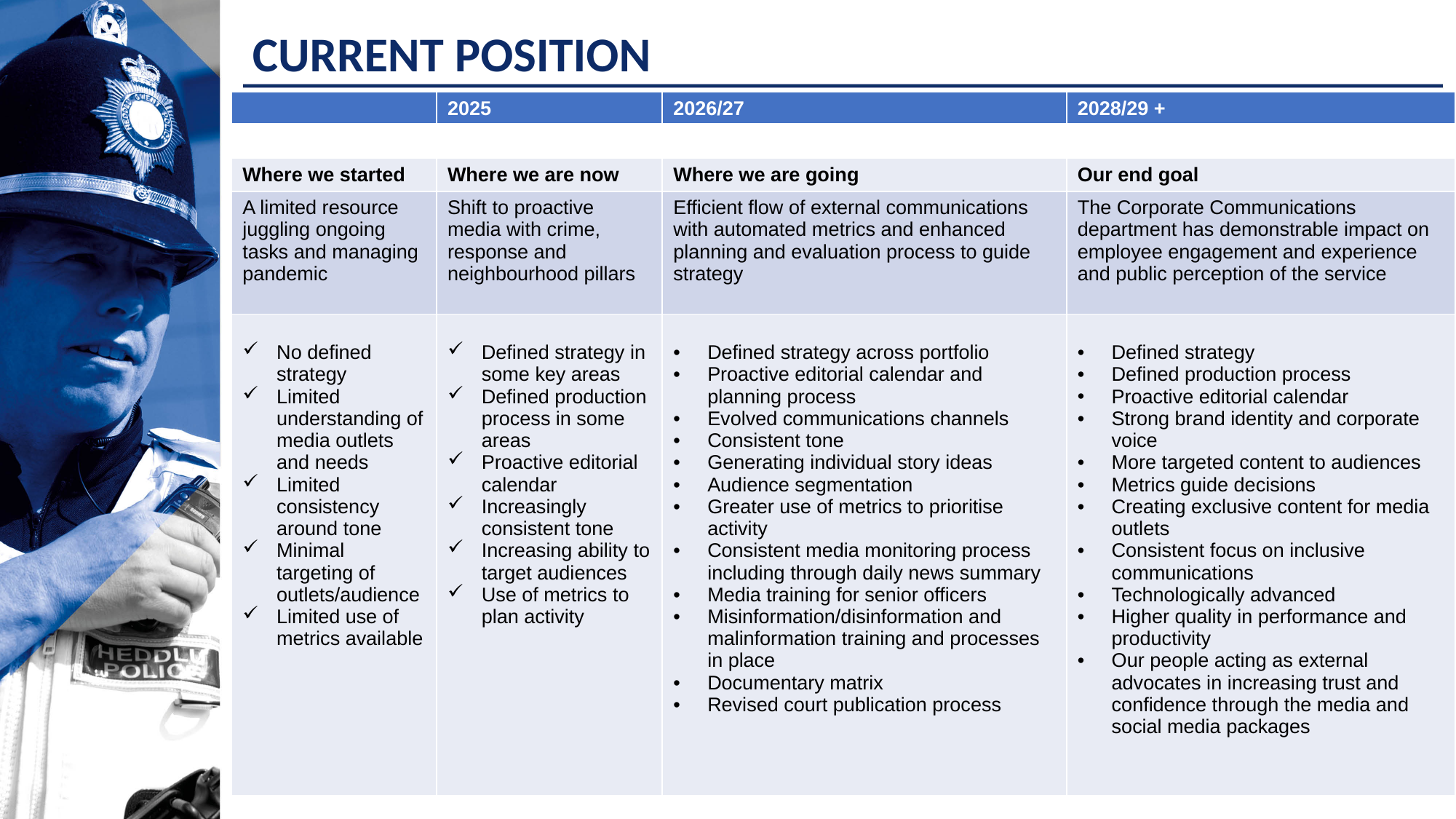

CURRENT POSITION
|  | 2025 | 2026/27 | 2028/29 + |
| --- | --- | --- | --- |
|  |  |  |  |
| Where we started | Where we are now | Where we are going | Our end goal |
| A limited resource juggling ongoing tasks and managing pandemic | Shift to proactive media with crime, response and neighbourhood pillars | Efficient flow of external communications with automated metrics and enhanced planning and evaluation process to guide strategy | The Corporate Communications department has demonstrable impact on employee engagement and experience and public perception of the service |
| No defined strategy Limited understanding of media outlets and needs Limited consistency around tone Minimal targeting of outlets/audience Limited use of metrics available | Defined strategy in some key areas Defined production process in some areas Proactive editorial calendar Increasingly consistent tone Increasing ability to target audiences Use of metrics to plan activity | Defined strategy across portfolio Proactive editorial calendar and planning process Evolved communications channels Consistent tone Generating individual story ideas Audience segmentation Greater use of metrics to prioritise activity Consistent media monitoring process including through daily news summary Media training for senior officers Misinformation/disinformation and malinformation training and processes in place Documentary matrix Revised court publication process | Defined strategy Defined production process Proactive editorial calendar Strong brand identity and corporate voice More targeted content to audiences Metrics guide decisions Creating exclusive content for media outlets Consistent focus on inclusive communications Technologically advanced Higher quality in performance and productivity Our people acting as external advocates in increasing trust and confidence through the media and social media packages |